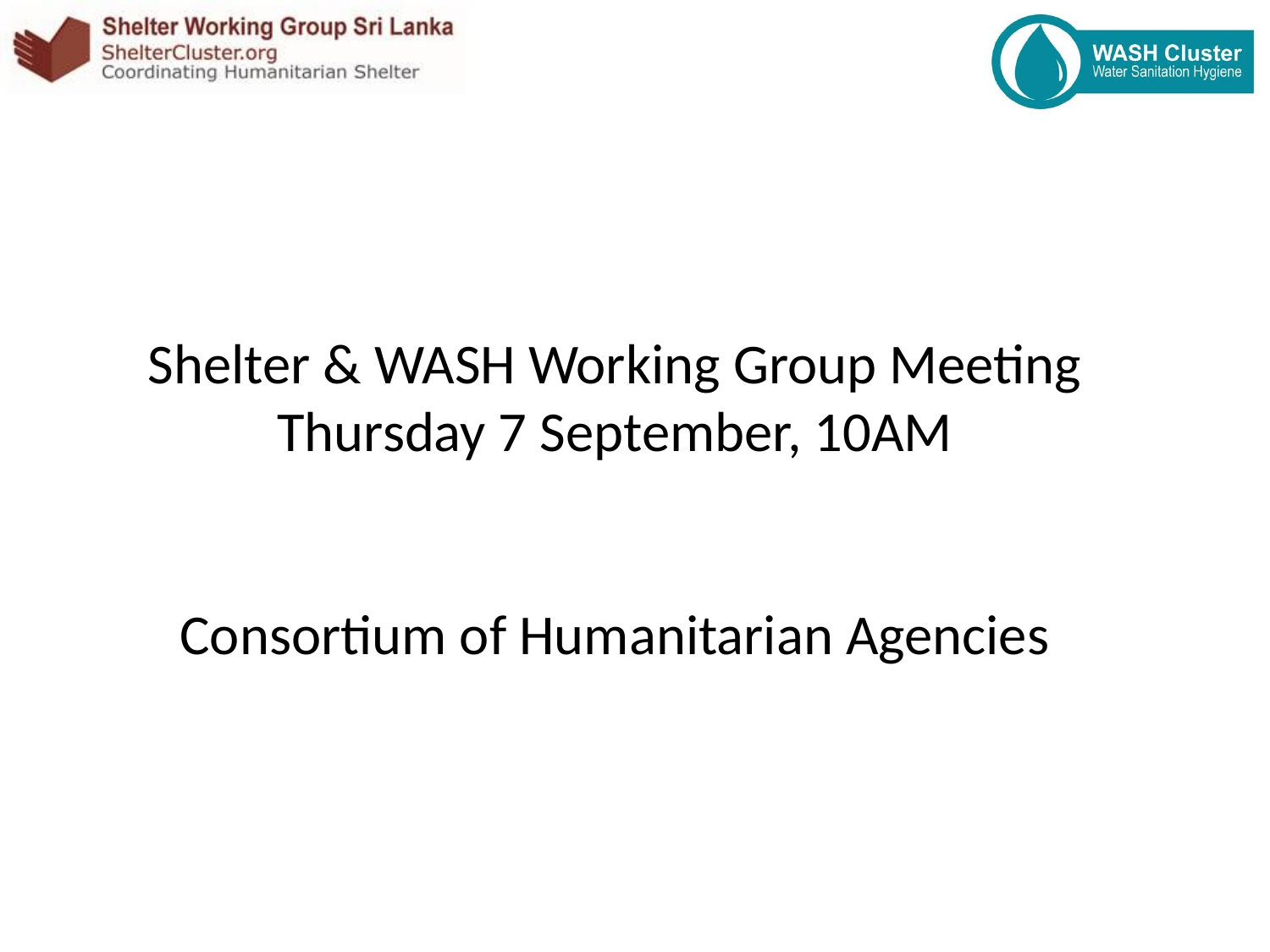

Shelter & WASH Working Group Meeting
Thursday 7 September, 10AM

Consortium of Humanitarian Agencies